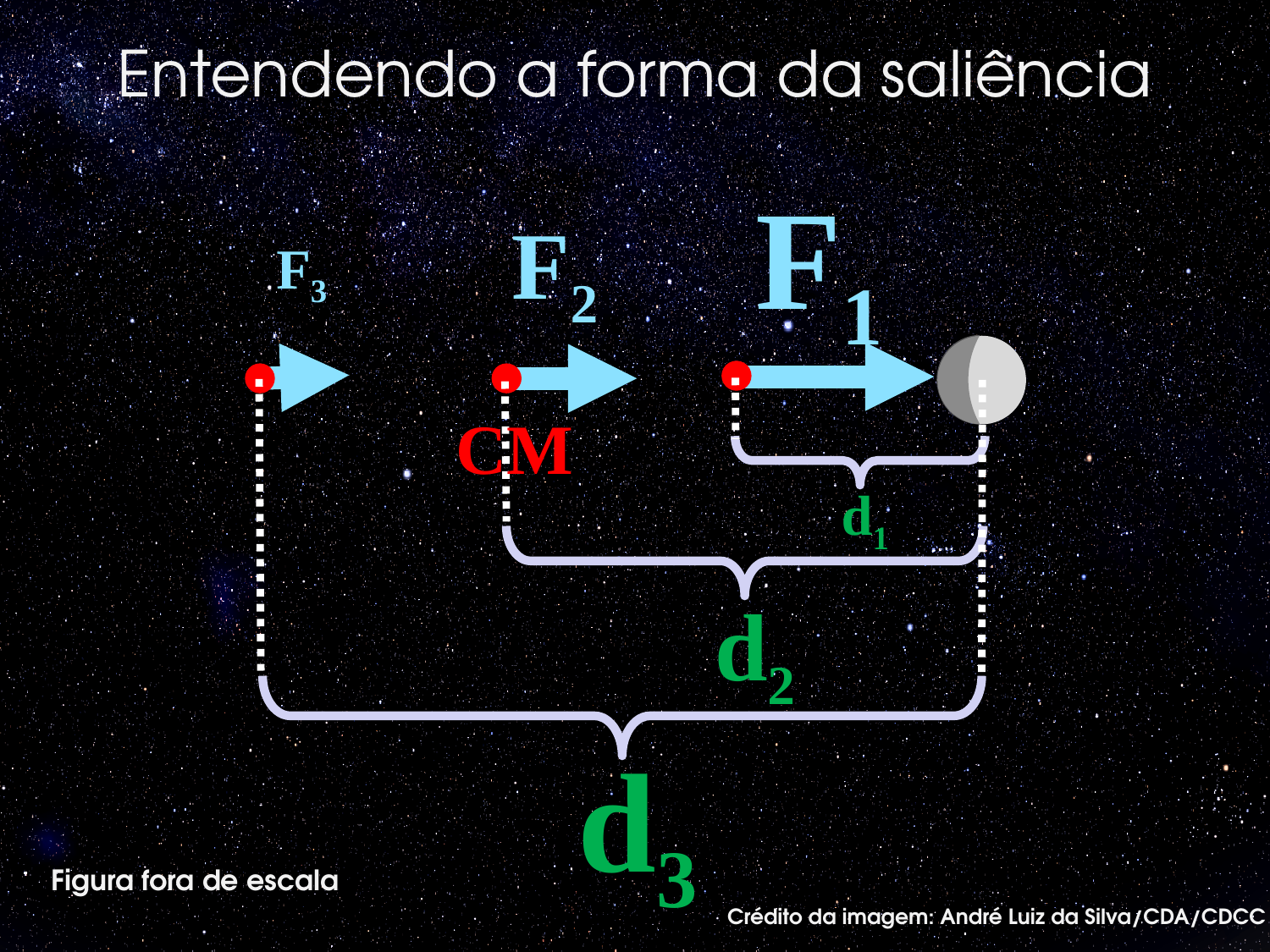

Entendendo a forma da saliência

F1
F2
F3

CM
d1
d2
d3
Figura fora de escala
Crédito da imagem: André Luiz da Silva/CDA/CDCC